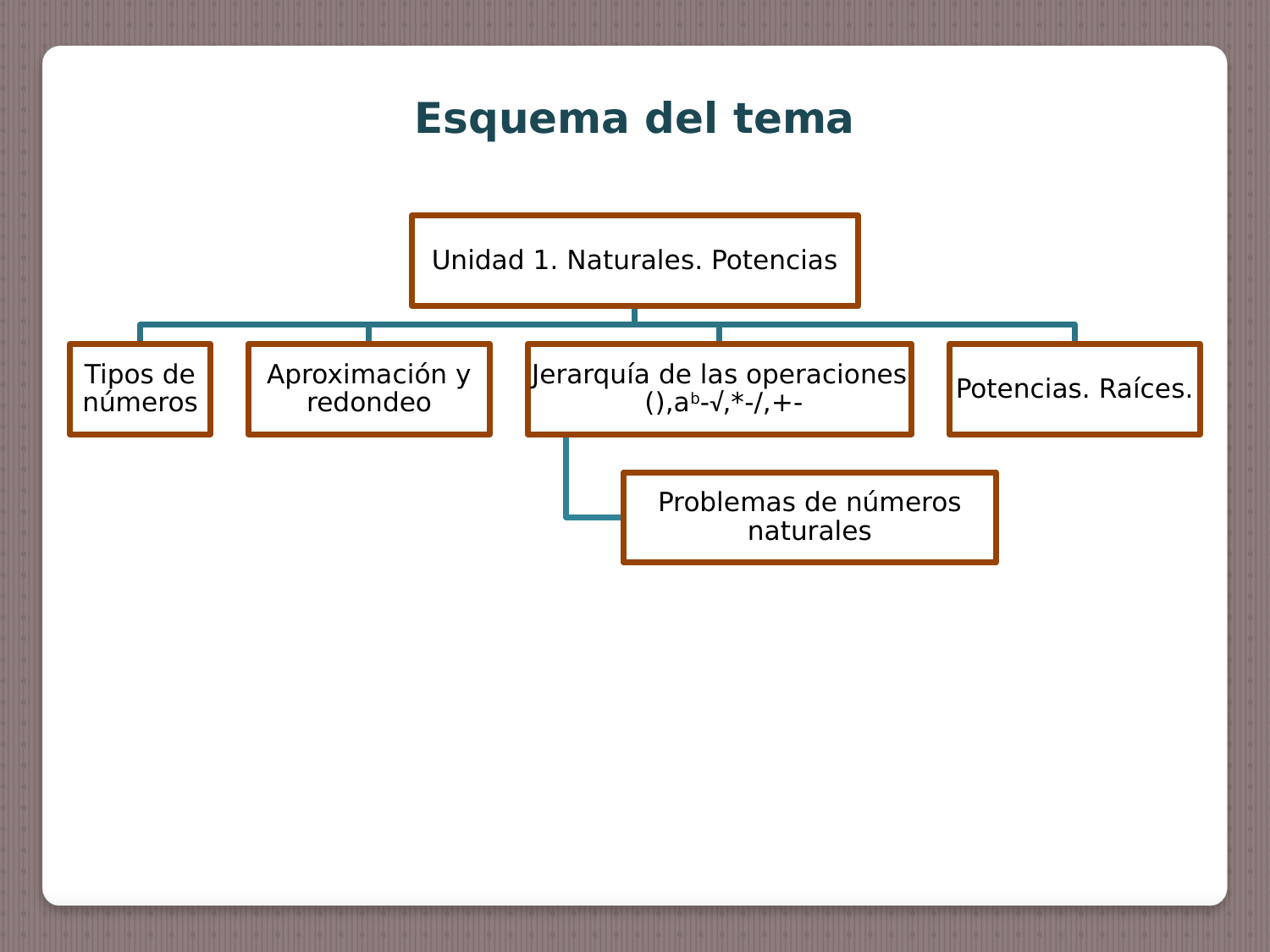

Esquema del tema
Unidad 1. Naturales. Potencias
Tipos de números
Aproximación y redondeo
Jerarquía de las operaciones
 (),ab-√,*-/,+-
Problemas de números naturales
Potencias. Raíces.